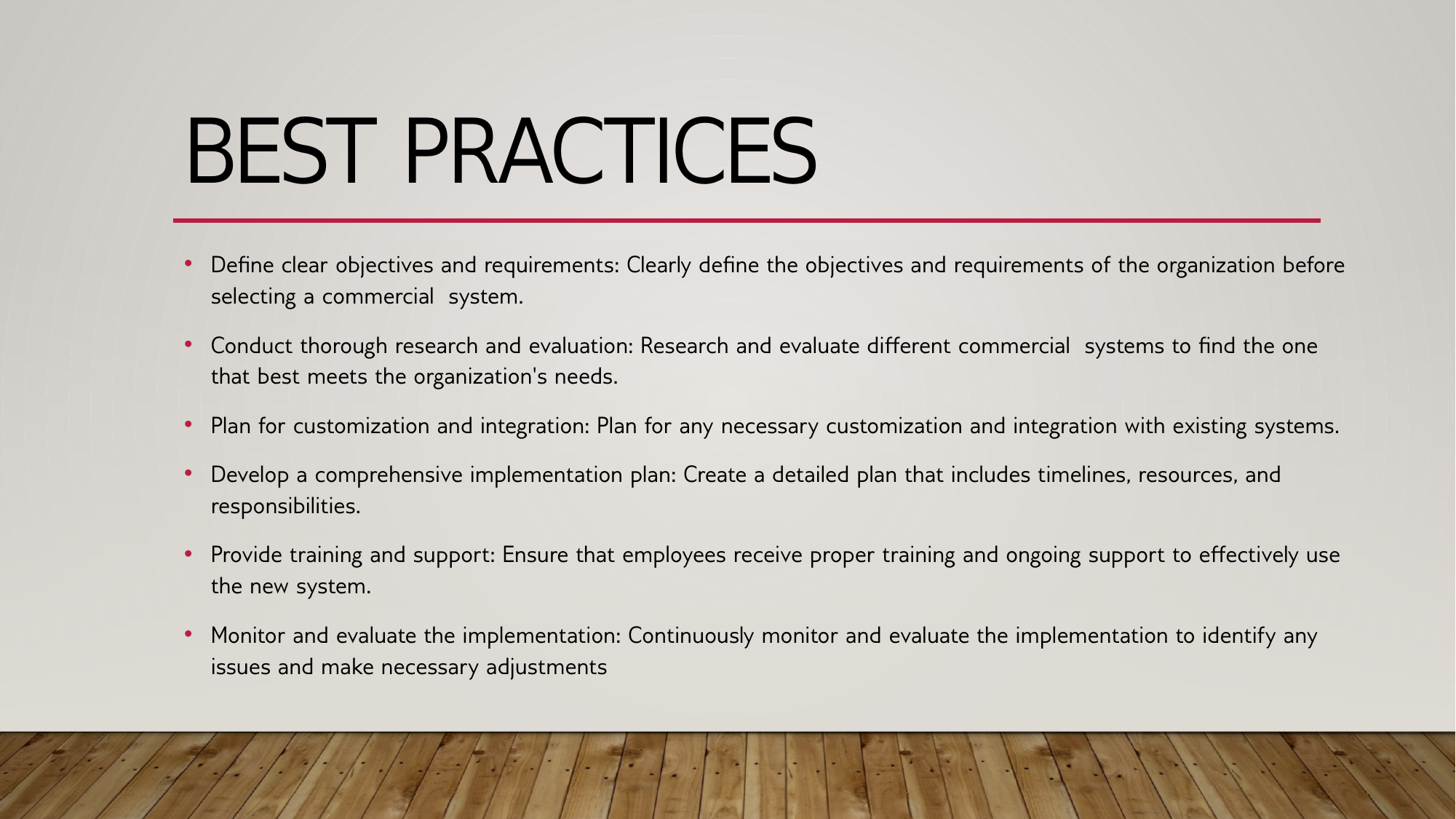

# Best Practices
Define clear objectives and requirements: Clearly define the objectives and requirements of the organization before selecting a commercial  system.
Conduct thorough research and evaluation: Research and evaluate different commercial  systems to find the one that best meets the organization's needs.
Plan for customization and integration: Plan for any necessary customization and integration with existing systems.
Develop a comprehensive implementation plan: Create a detailed plan that includes timelines, resources, and responsibilities.
Provide training and support: Ensure that employees receive proper training and ongoing support to effectively use the new system.
Monitor and evaluate the implementation: Continuously monitor and evaluate the implementation to identify any issues and make necessary adjustments